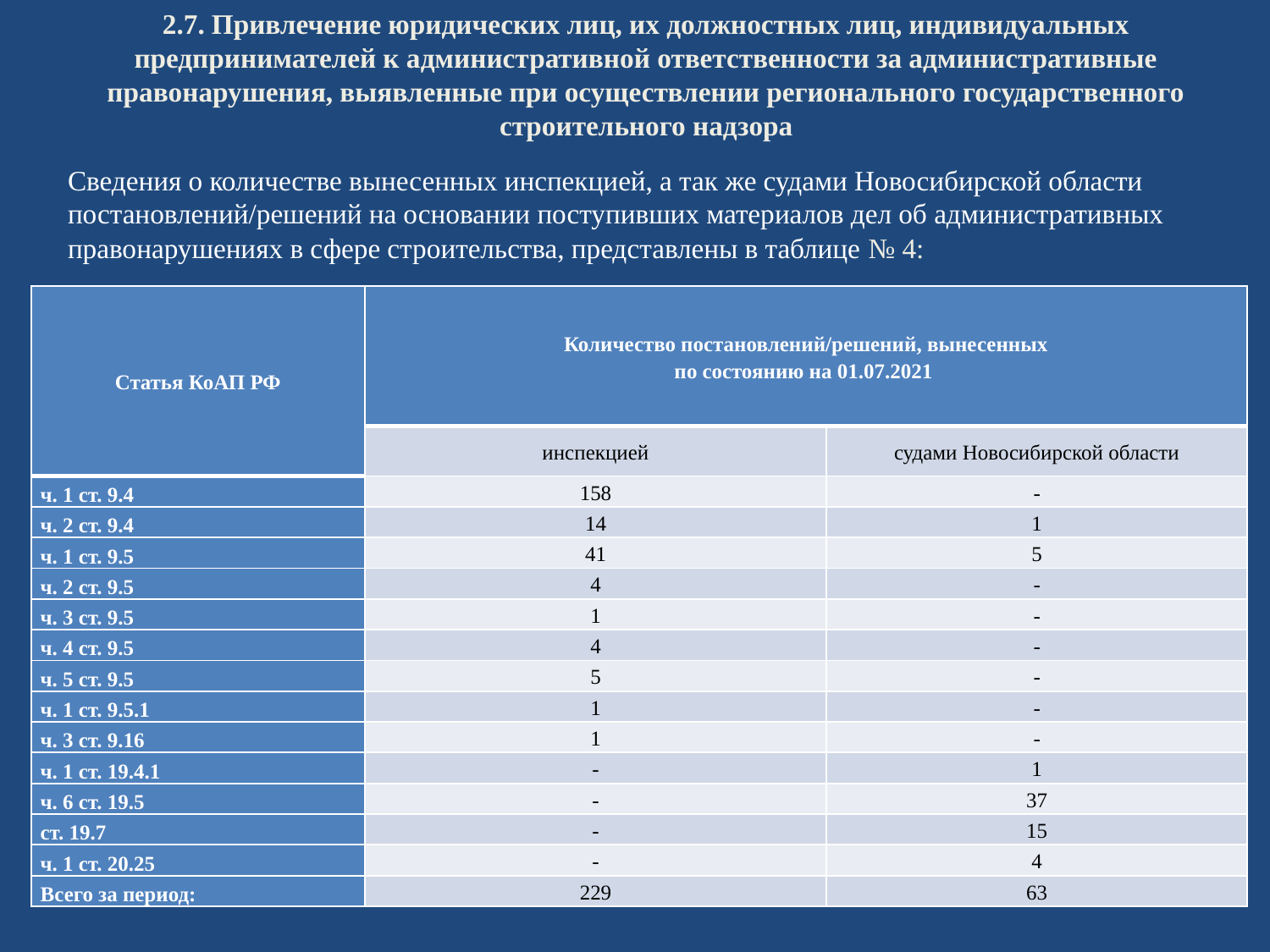

# 2.7. Привлечение юридических лиц, их должностных лиц, индивидуальных предпринимателей к административной ответственности за административные правонарушения, выявленные при осуществлении регионального государственного строительного надзора
Сведения о количестве вынесенных инспекцией, а так же судами Новосибирской области постановлений/решений на основании поступивших материалов дел об административных правонарушениях в сфере строительства, представлены в таблице № 4:

| Статья КоАП РФ | Количество постановлений/решений, вынесенных по состоянию на 01.07.2021 |  |
| --- | --- | --- |
|  | инспекцией | судами Новосибирской области |
| ч. 1 ст. 9.4 | 158 | - |
| ч. 2 ст. 9.4 | 14 | 1 |
| ч. 1 ст. 9.5 | 41 | 5 |
| ч. 2 ст. 9.5 | 4 | - |
| ч. 3 ст. 9.5 | 1 | - |
| ч. 4 ст. 9.5 | 4 | - |
| ч. 5 ст. 9.5 | 5 | - |
| ч. 1 ст. 9.5.1 | 1 | - |
| ч. 3 ст. 9.16 | 1 | - |
| ч. 1 ст. 19.4.1 | - | 1 |
| ч. 6 ст. 19.5 | - | 37 |
| ст. 19.7 | - | 15 |
| ч. 1 ст. 20.25 | - | 4 |
| Всего за период: | 229 | 63 |